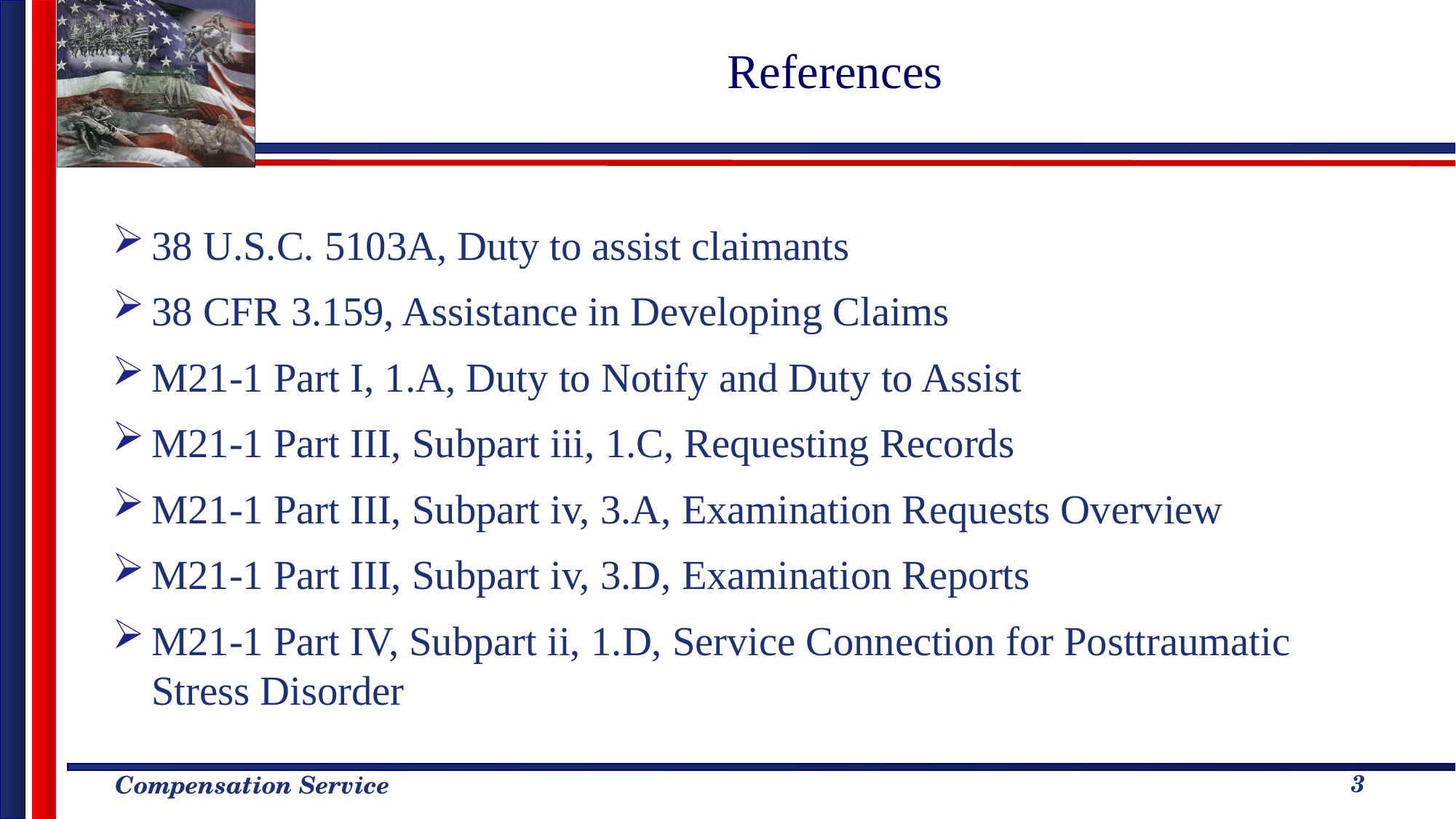

# References
38 U.S.C. 5103A, Duty to assist claimants
38 CFR 3.159, Assistance in Developing Claims
M21-1 Part I, 1.A, Duty to Notify and Duty to Assist
M21-1 Part III, Subpart iii, 1.C, Requesting Records
M21-1 Part III, Subpart iv, 3.A, Examination Requests Overview
M21-1 Part III, Subpart iv, 3.D, Examination Reports
M21-1 Part IV, Subpart ii, 1.D, Service Connection for Posttraumatic Stress Disorder

3